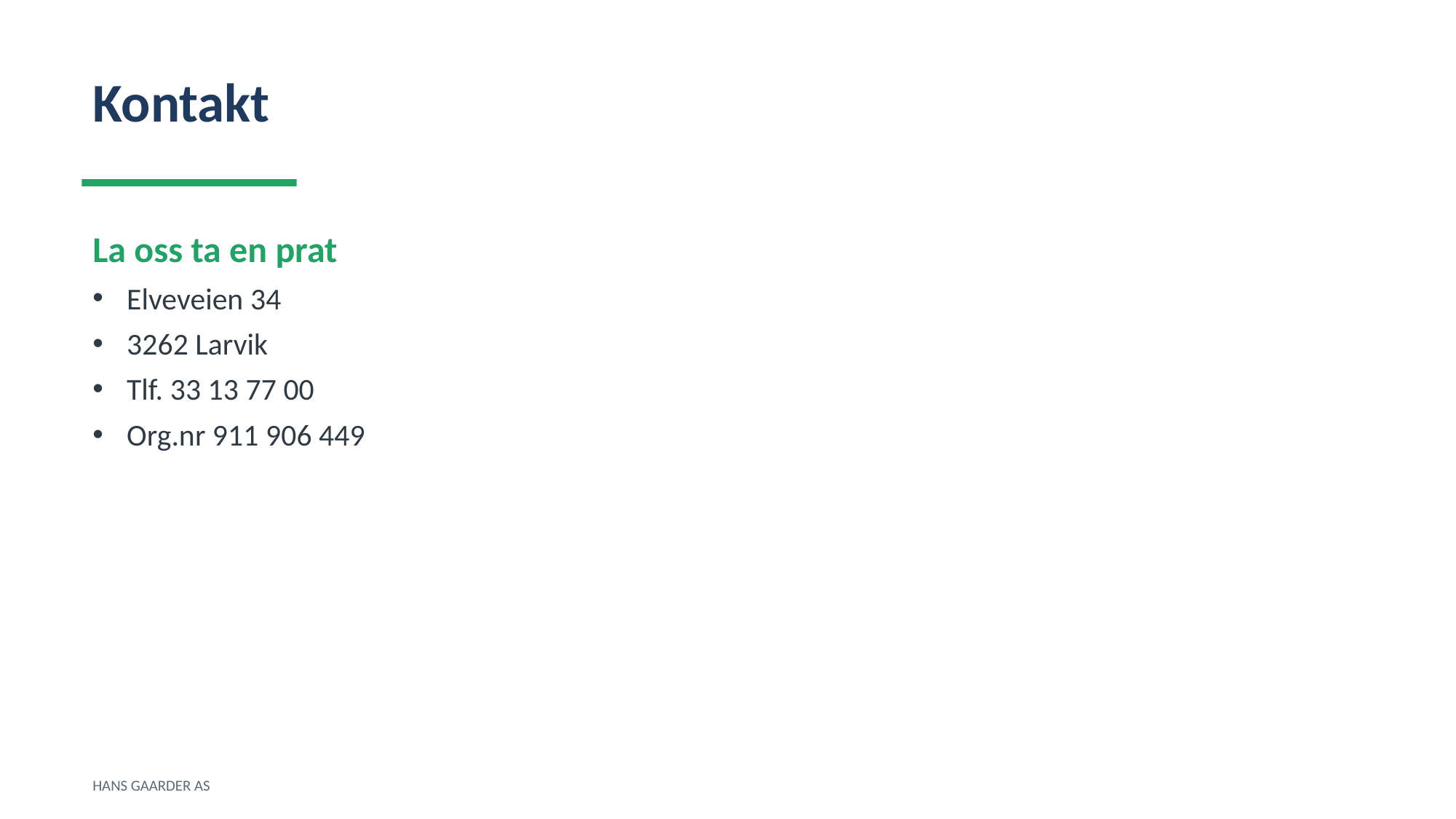

Kontakt

La oss ta en prat
Elveveien 34
3262 Larvik
Tlf. 33 13 77 00
Org.nr 911 906 449
HANS GAARDER AS